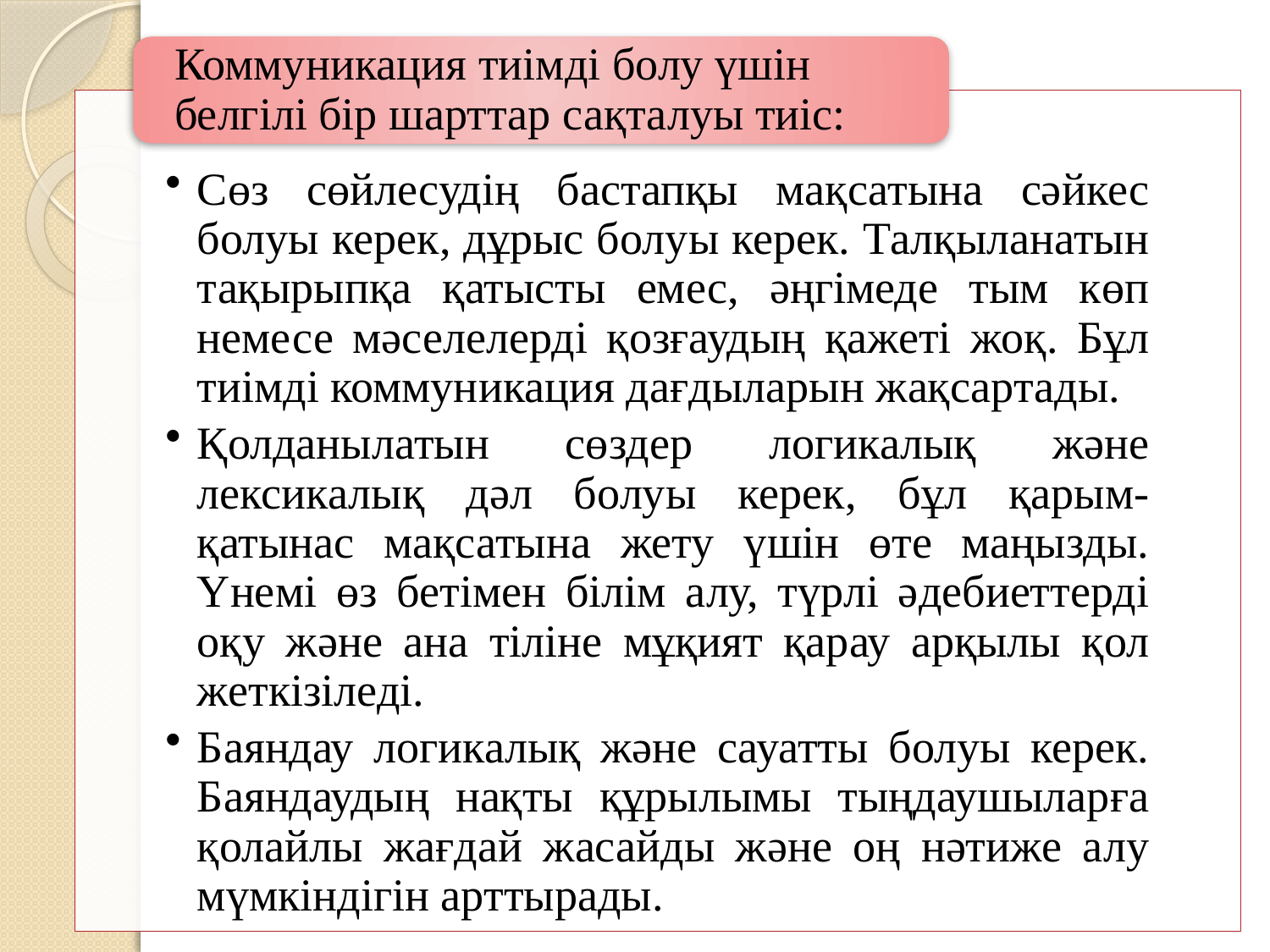

Сөз сөйлесудің бастапқы мақсатына сәйкес болуы керек, дұрыс болуы керек. Талқыланатын тақырыпқа қатысты емес, әңгімеде тым көп немесе мәселелерді қозғаудың қажеті жоқ. Бұл тиімді коммуникация дағдыларын жақсартады.
Қолданылатын сөздер логикалық және лексикалық дәл болуы керек, бұл қарым-қатынас мақсатына жету үшін өте маңызды. Үнемі өз бетімен білім алу, түрлі әдебиеттерді оқу және ана тіліне мұқият қарау арқылы қол жеткізіледі.
Баяндау логикалық және сауатты болуы керек. Баяндаудың нақты құрылымы тыңдаушыларға қолайлы жағдай жасайды және оң нәтиже алу мүмкіндігін арттырады.
Коммуникация тиімді болу үшін белгілі бір шарттар сақталуы тиіс: